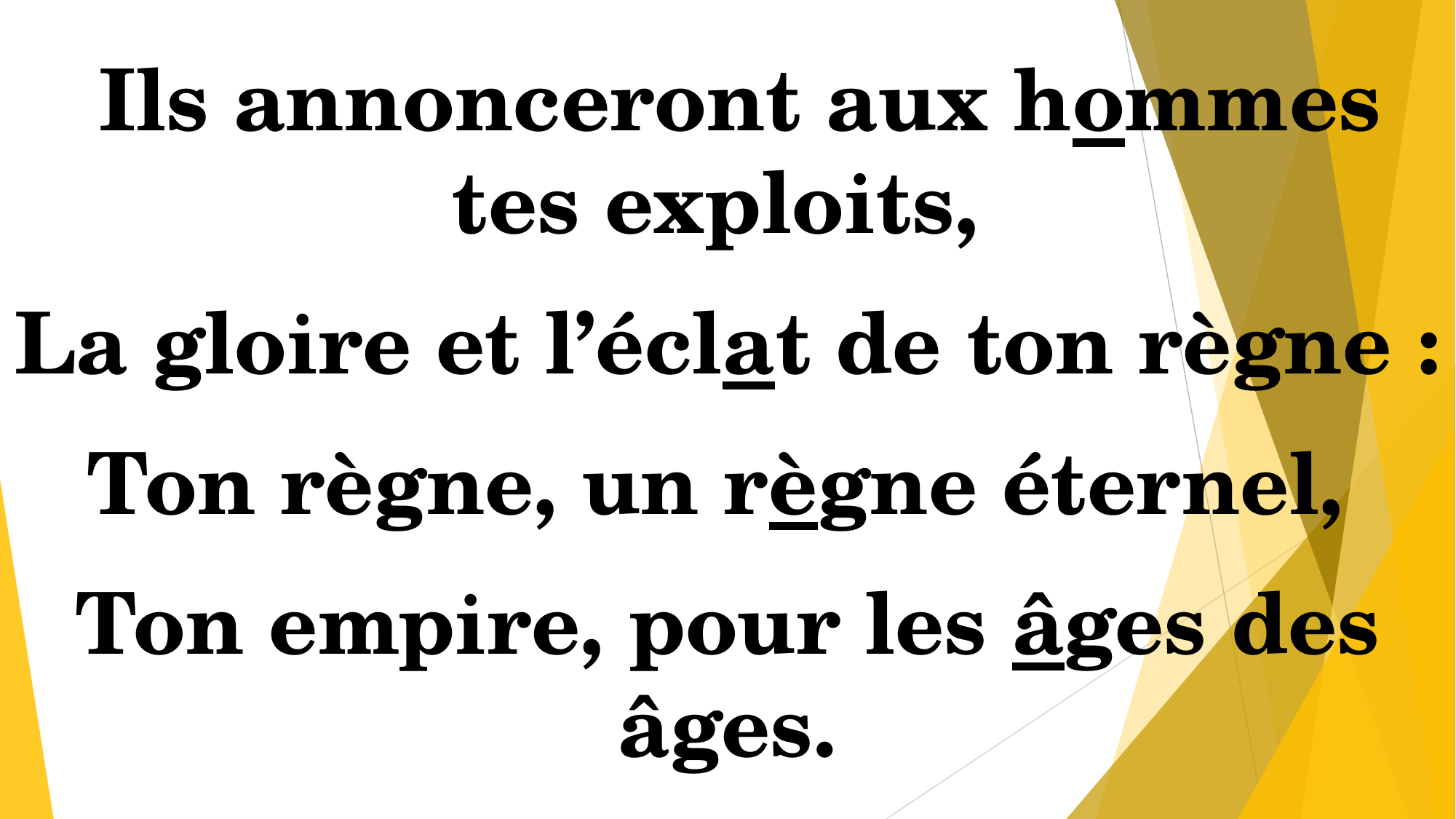

Ils annonceront aux hommes tes exploits,
La gloire et l’éclat de ton règne :
Ton règne, un règne éternel,
Ton empire, pour les âges des âges.